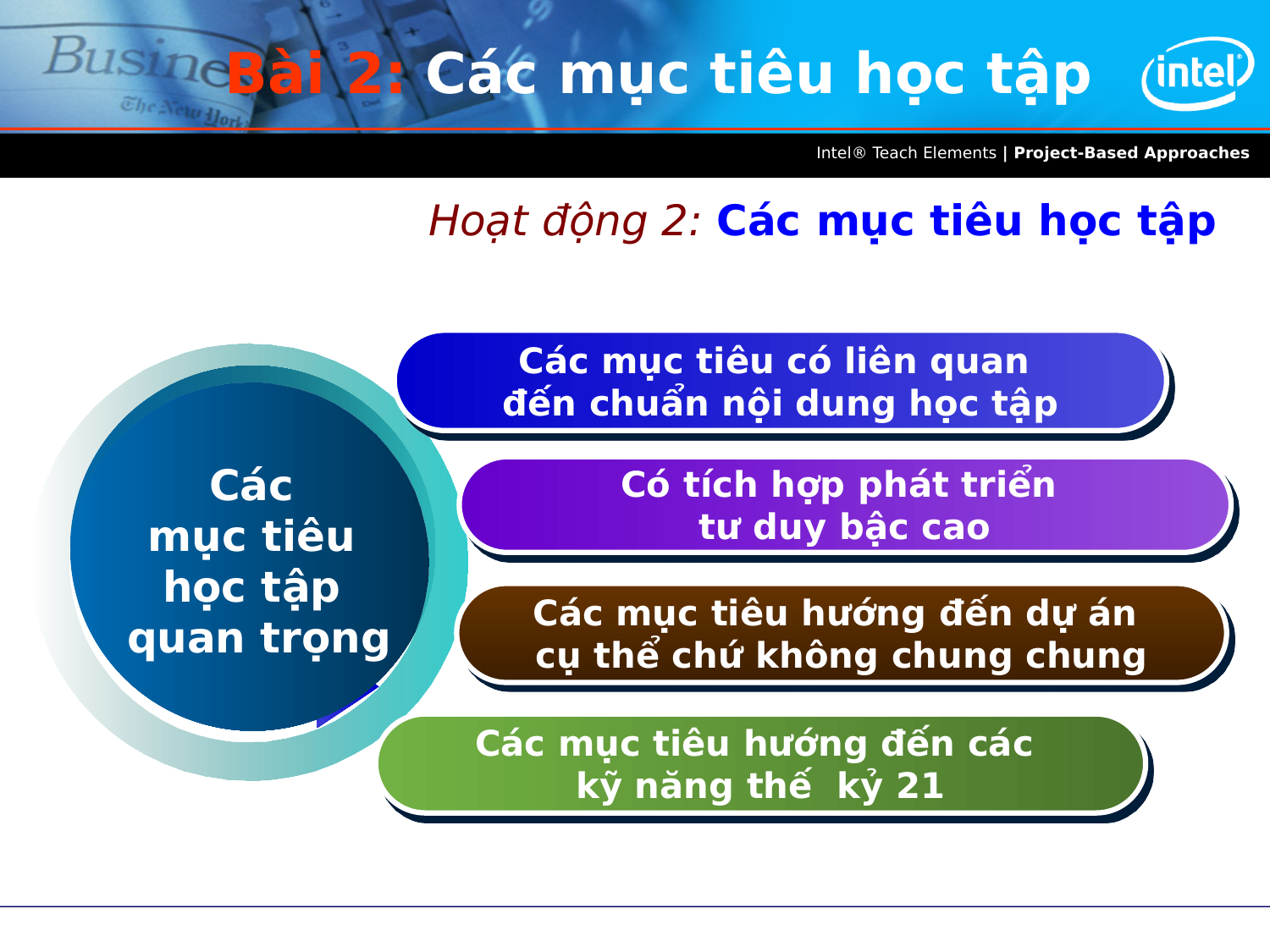

Bài 2: Các mục tiêu học tập

Hoạt động 2: Các mục tiêu học tập
Các mục tiêu có liên quan
đến chuẩn nội dung học tập

Các
mục tiêu
học tập
quan trọng

Có tích hợp phát triển
tư duy bậc cao

Các mục tiêu hướng đến dự án
cụ thể chứ không chung chung

Các mục tiêu hướng đến các
kỹ năng thế  kỷ 21